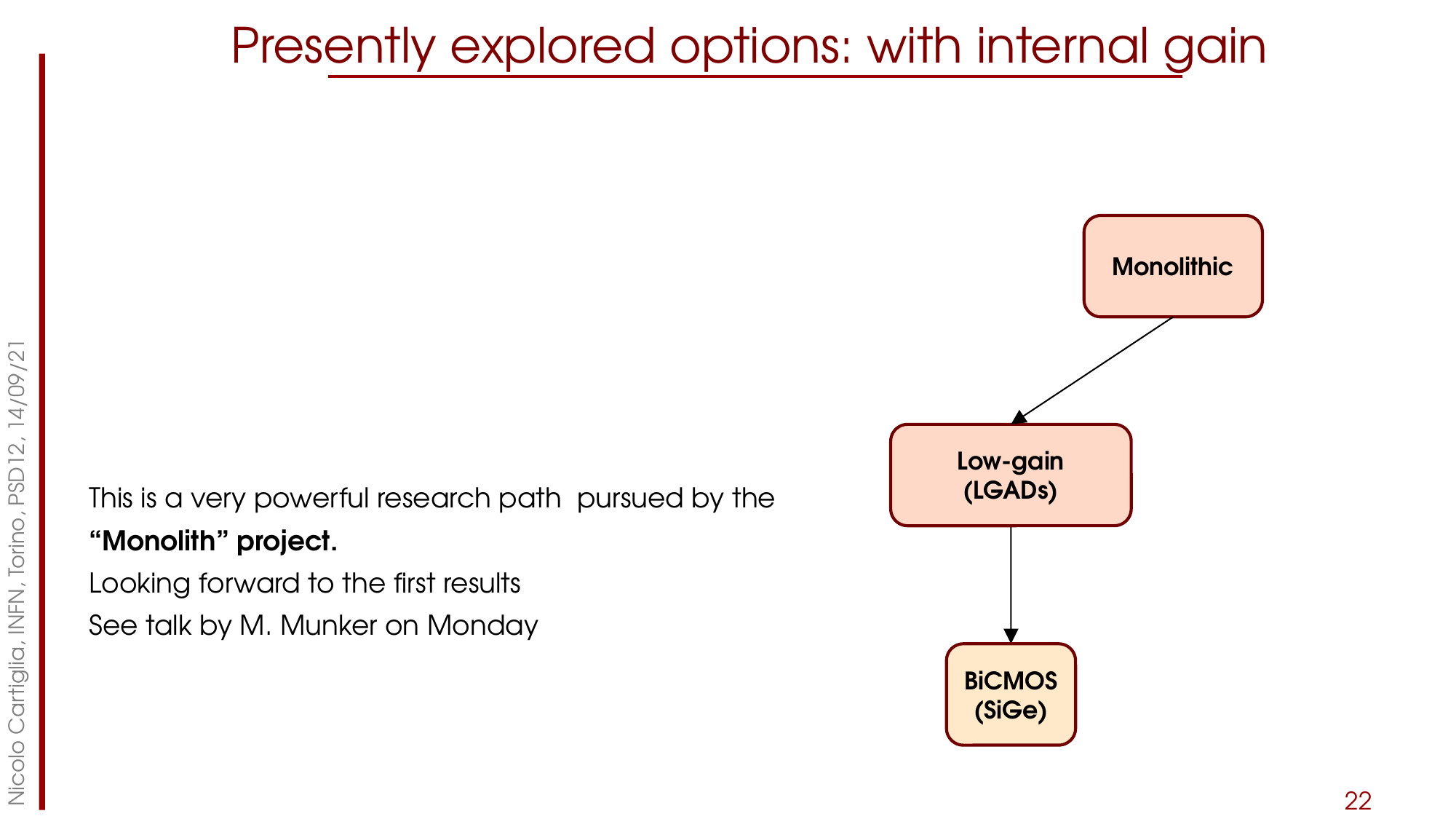

Presently explored options: with internal gain
Monolithic
Nicolo Cartiglia, INFN, Torino, PSD12, 14/09/21
Low-gain (LGADs)
This is a very powerful research path  pursued by the “Monolith” project.
Looking forward to the first results
See talk by M. Munker on Monday
BiCMOS
(SiGe)
22